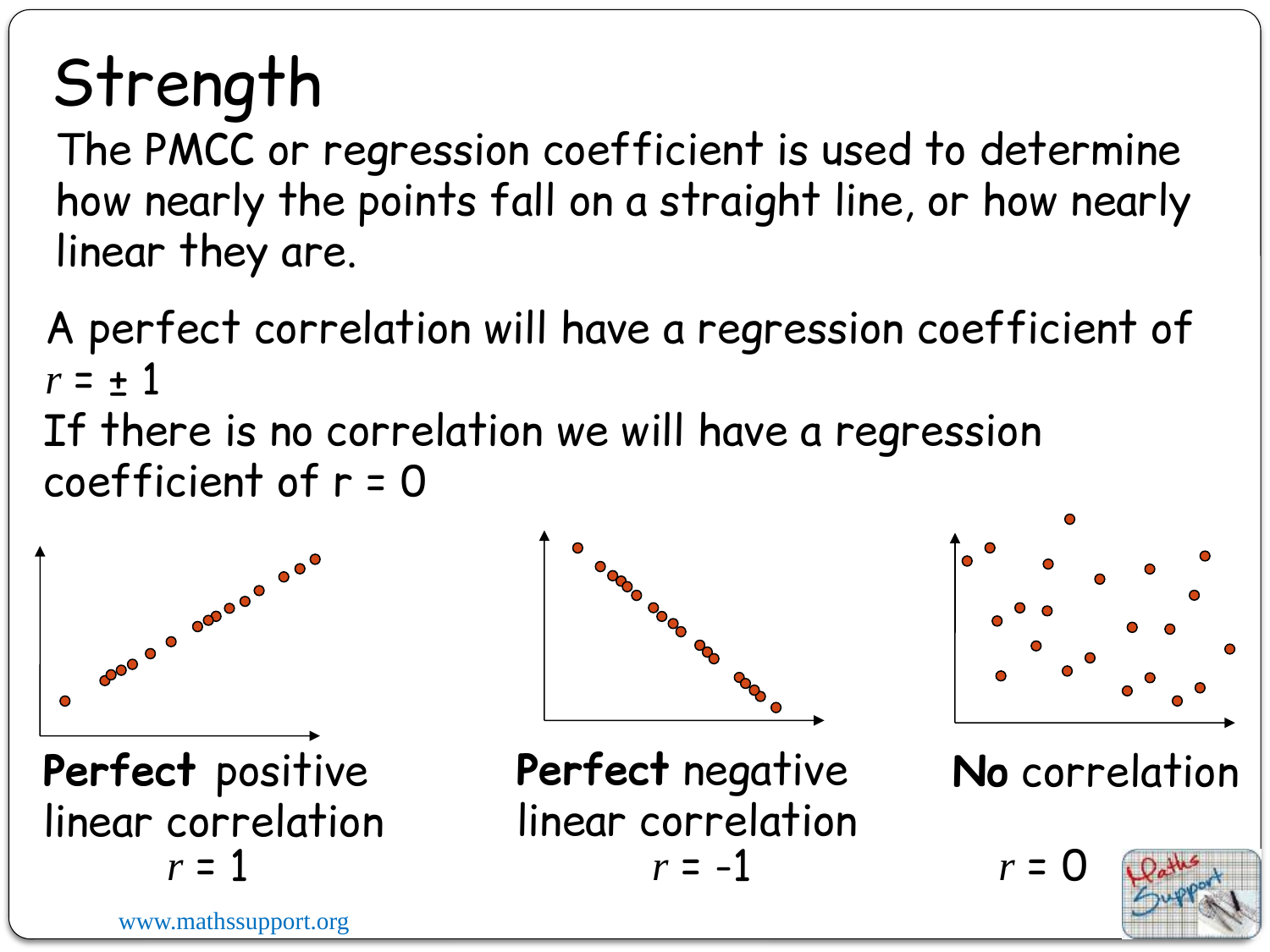

Strength
The PMCC or regression coefficient is used to determine how nearly the points fall on a straight line, or how nearly linear they are.
A perfect correlation will have a regression coefficient of r = ± 1
If there is no correlation we will have a regression coefficient of r = 0

Perfect negative linear correlation
Perfect positive linear correlation
No correlation
r = 0
r = -1
r = 1